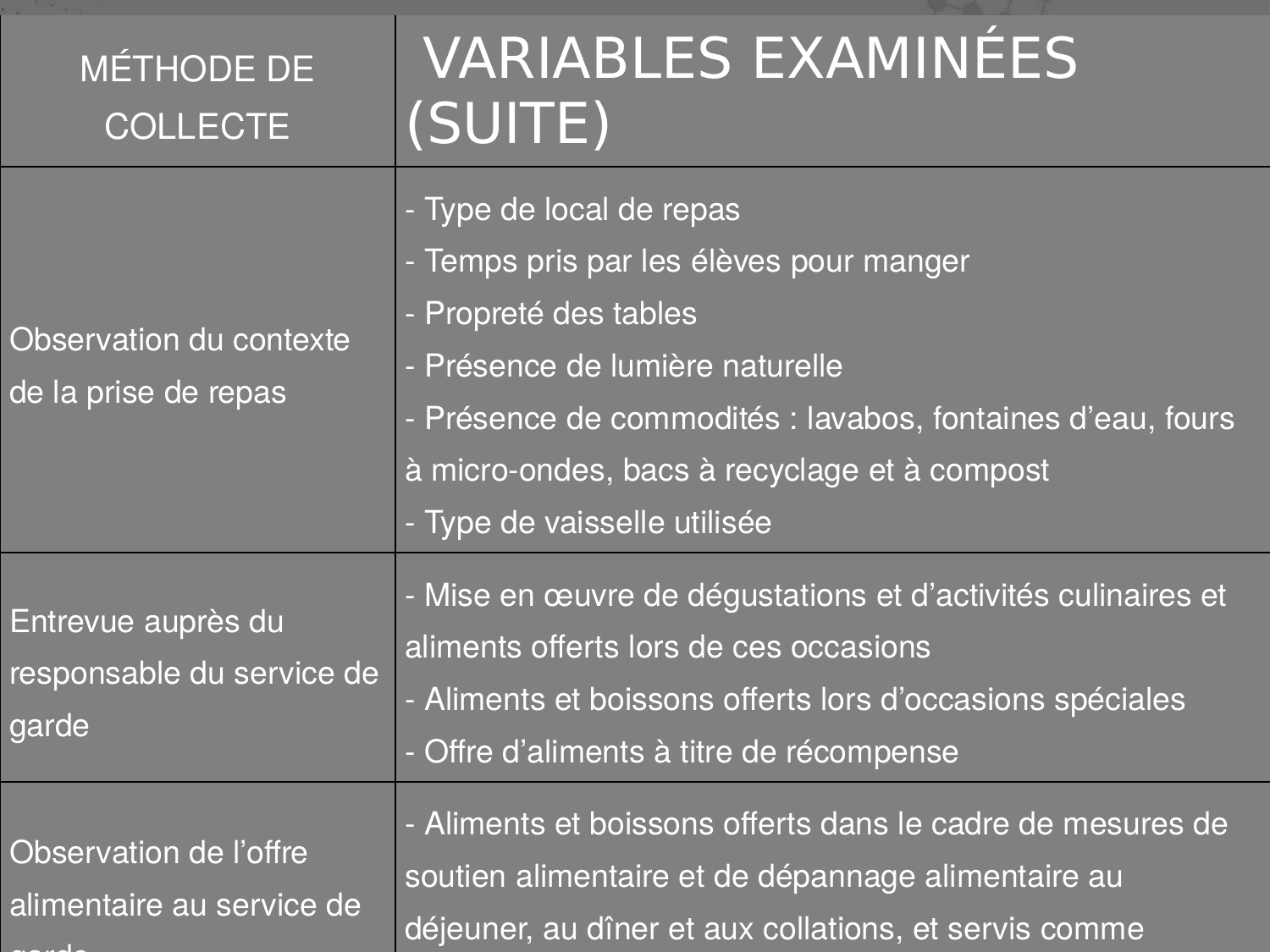

| Méthode de collecte | Variables examinées (suite) |
| --- | --- |
| Observation du contexte de la prise de repas | - Type de local de repas - Temps pris par les élèves pour manger - Propreté des tables - Présence de lumière naturelle - Présence de commodités : lavabos, fontaines d’eau, fours à micro-ondes, bacs à recyclage et à compost - Type de vaisselle utilisée |
| Entrevue auprès du responsable du service de garde | - Mise en œuvre de dégustations et d’activités culinaires et aliments offerts lors de ces occasions - Aliments et boissons offerts lors d’occasions spéciales - Offre d’aliments à titre de récompense |
| Observation de l’offre alimentaire au service de garde | - Aliments et boissons offerts dans le cadre de mesures de soutien alimentaire et de dépannage alimentaire au déjeuner, au dîner et aux collations, et servis comme collation après les classes |